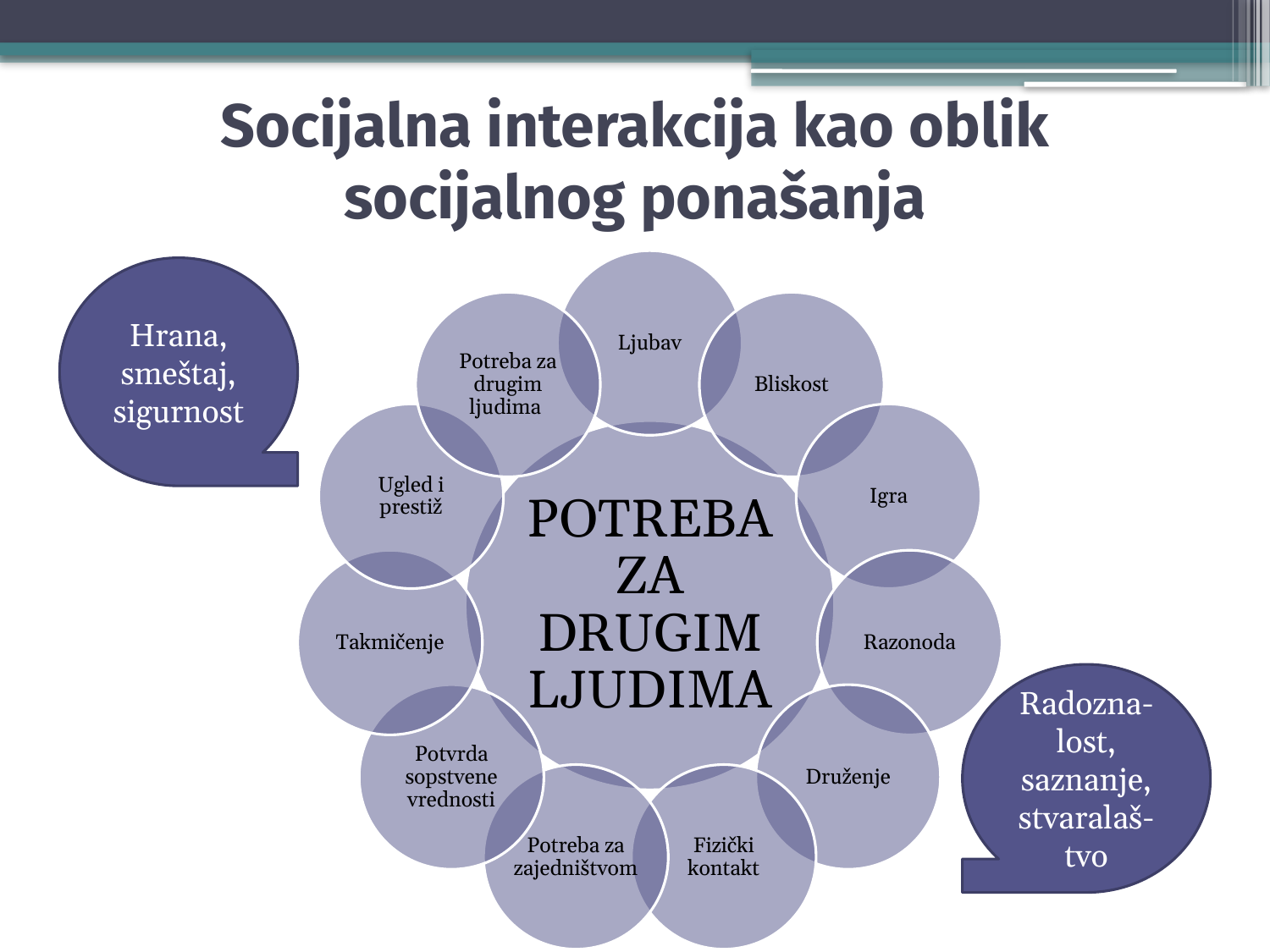

# Socijalna interakcija kao oblik socijalnog ponašanja

POTREBA ZA DRUGIM LJUDIMA
Ljubav
Bliskost
Igra
Razonoda
Druženje
Fizički kontakt
Potreba za zajedništvom
Potvrda sopstvene vrednosti
Takmičenje
Ugled i prestiž
Potreba za drugim ljudima
Hrana, smeštaj, sigurnost
Radozna-lost, saznanje, stvaralaš-tvo